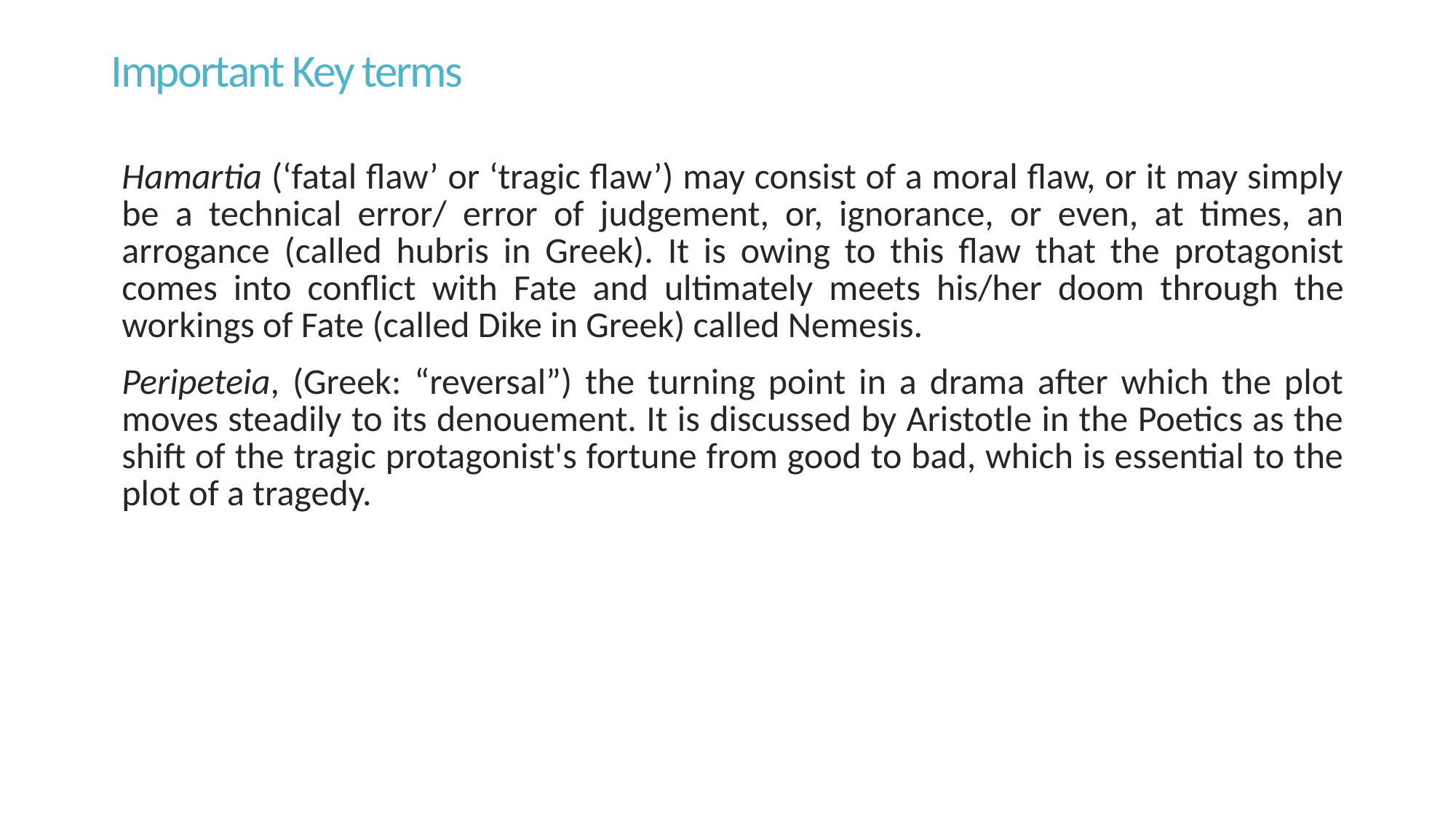

# Important Key terms
Hamartia (‘fatal flaw’ or ‘tragic flaw’) may consist of a moral flaw, or it may simply be a technical error/ error of judgement, or, ignorance, or even, at times, an arrogance (called hubris in Greek). It is owing to this flaw that the protagonist comes into conflict with Fate and ultimately meets his/her doom through the workings of Fate (called Dike in Greek) called Nemesis.
Peripeteia, (Greek: “reversal”) the turning point in a drama after which the plot moves steadily to its denouement. It is discussed by Aristotle in the Poetics as the shift of the tragic protagonist's fortune from good to bad, which is essential to the plot of a tragedy.